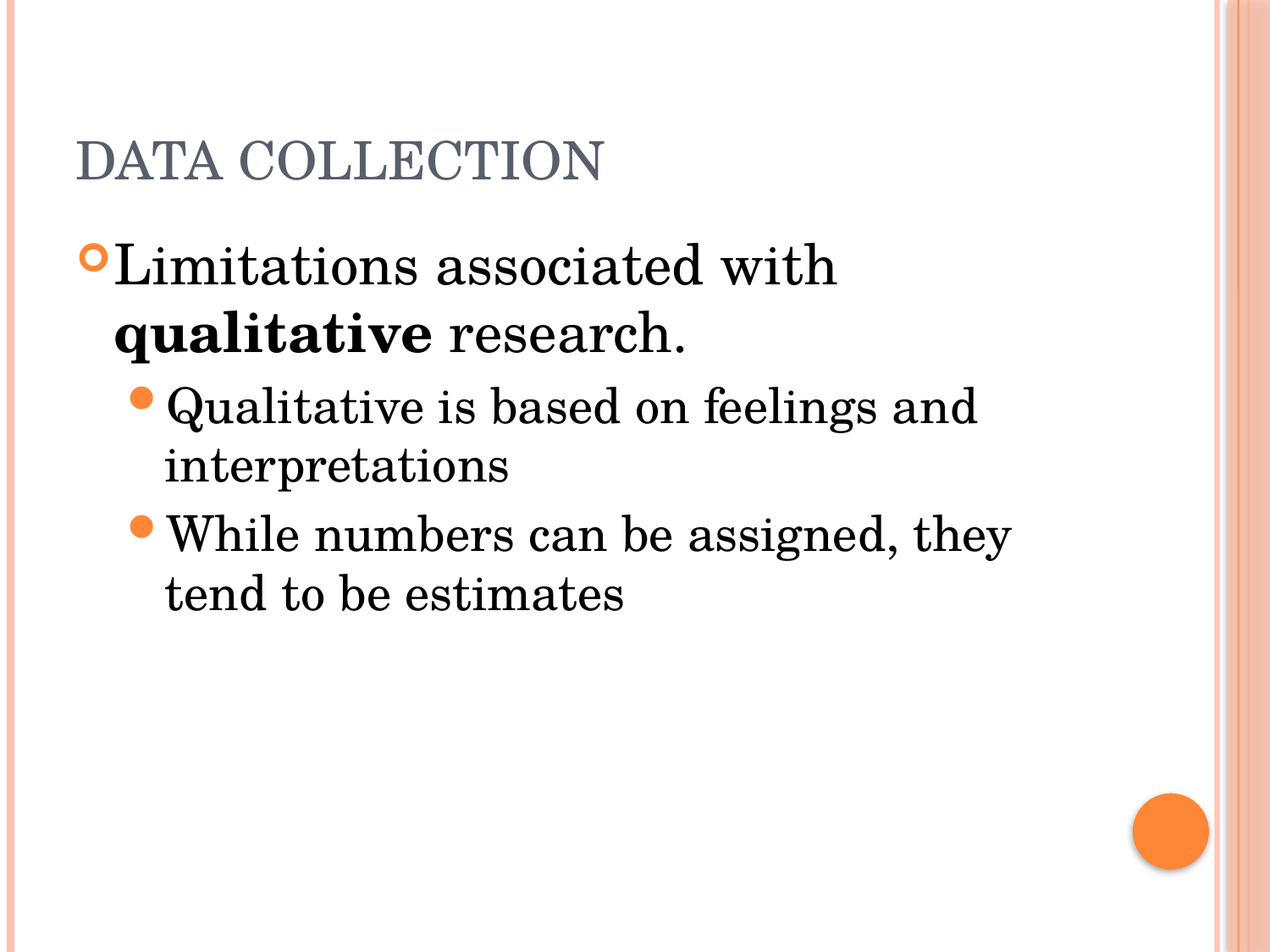

# Data Collection
Limitations associated with qualitative research.
Qualitative is based on feelings and interpretations
While numbers can be assigned, they tend to be estimates